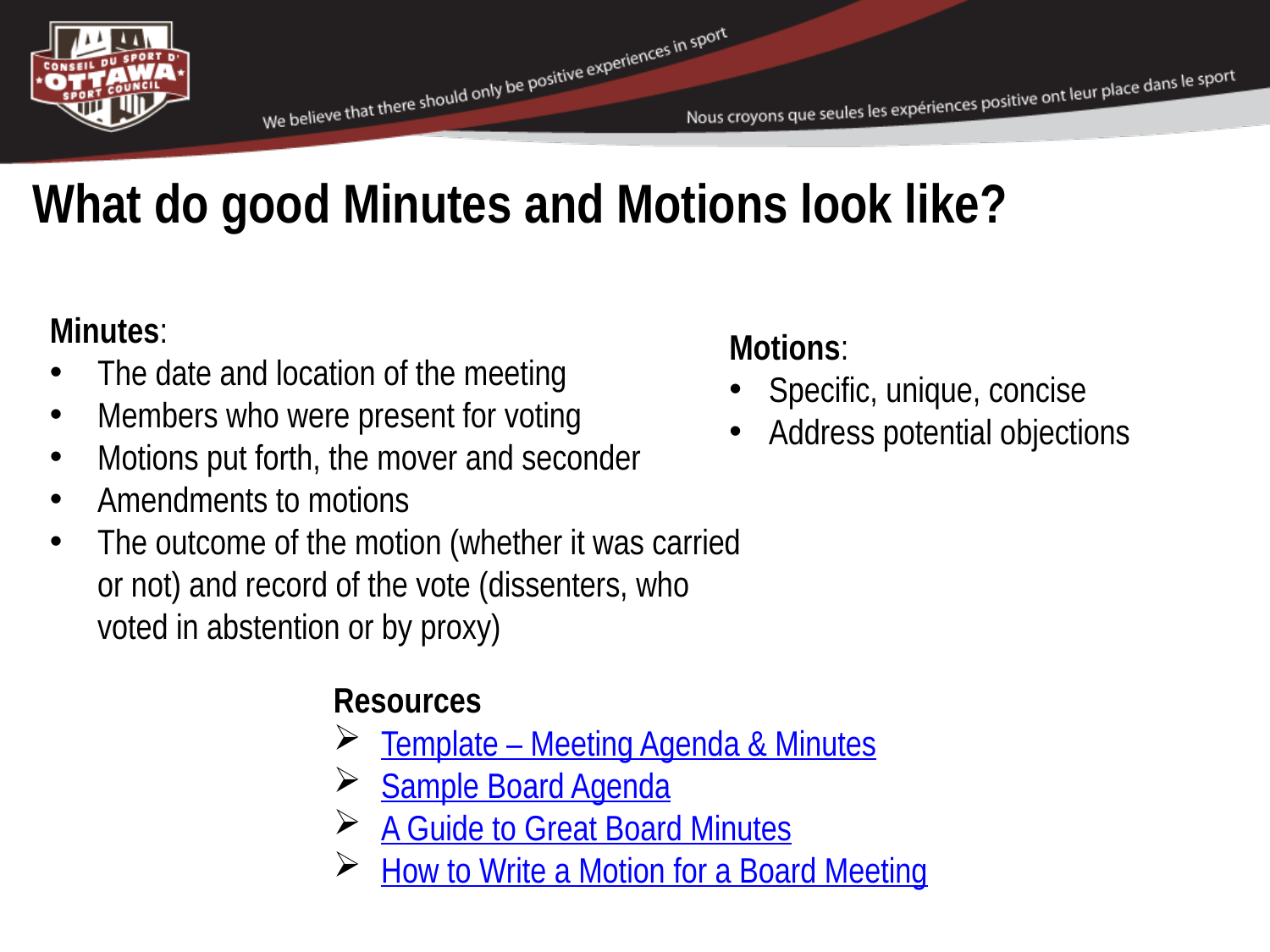

What do good Minutes and Motions look like?
Minutes:
The date and location of the meeting
Members who were present for voting
Motions put forth, the mover and seconder
Amendments to motions
The outcome of the motion (whether it was carried or not) and record of the vote (dissenters, who voted in abstention or by proxy)

Motions:
Specific, unique, concise
Address potential objections
Resources
Template – Meeting Agenda & Minutes
Sample Board Agenda
A Guide to Great Board Minutes
How to Write a Motion for a Board Meeting